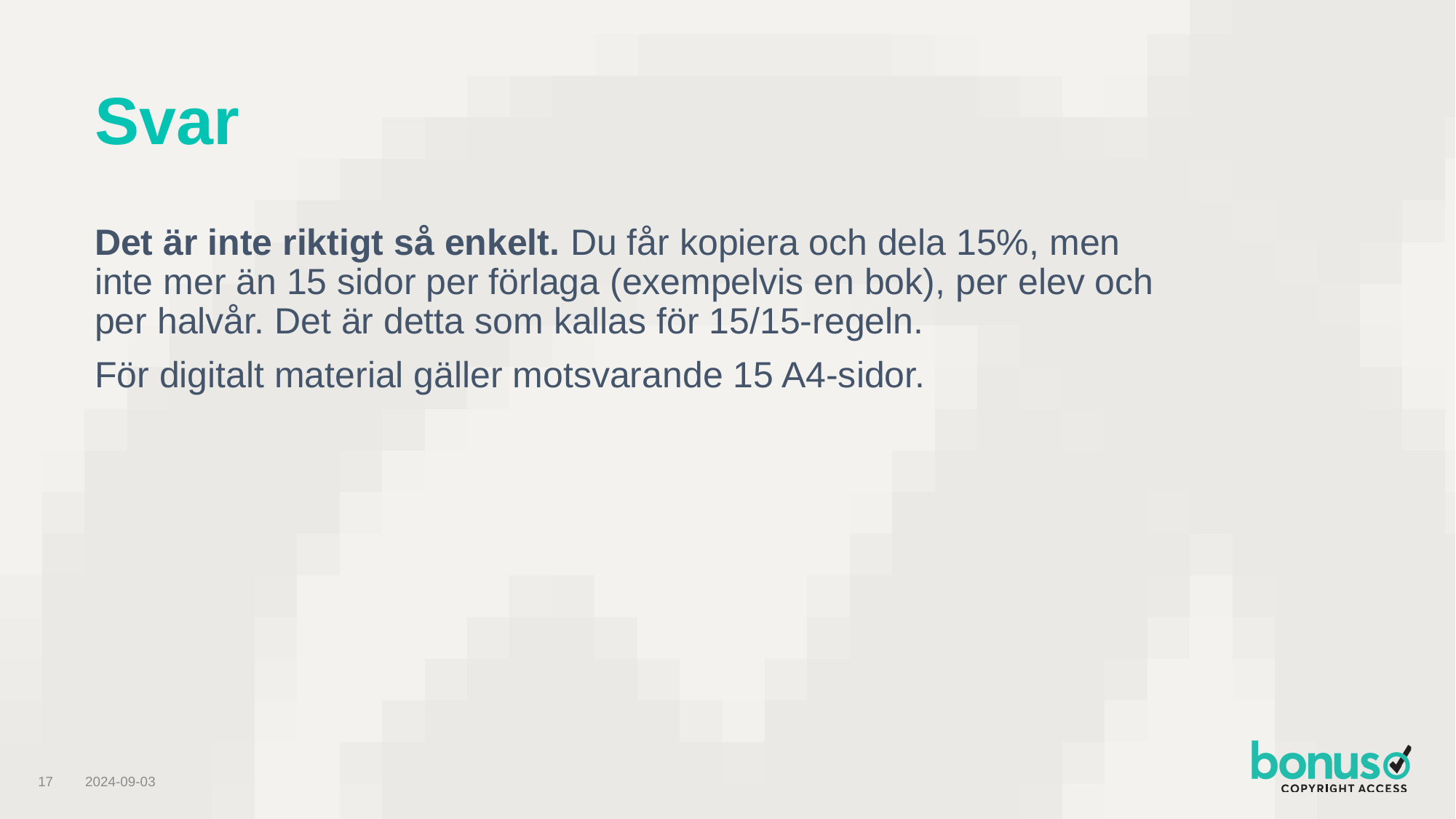

# Svar
Det är inte riktigt så enkelt. Du får kopiera och dela 15%, men inte mer än 15 sidor per förlaga (exempelvis en bok), per elev och per halvår. Det är detta som kallas för 15/15-regeln.
För digitalt material gäller motsvarande 15 A4-sidor.

2024-09-03
17